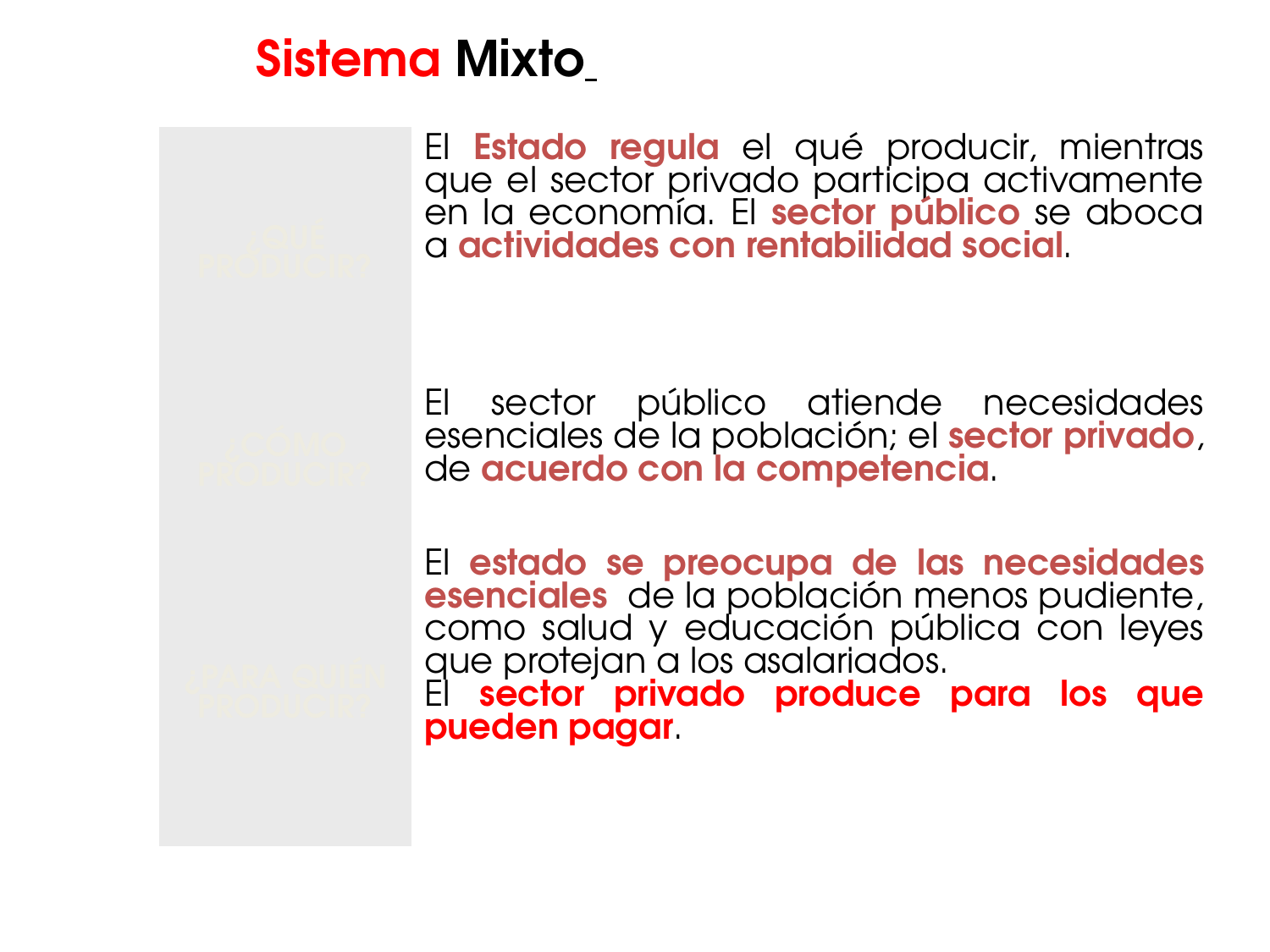

Sistema Mixto
| ¿QUÉ PRODUCIR? | El Estado regula el qué producir, mientras que el sector privado participa activamente en la economía. El sector público se aboca a actividades con rentabilidad social. |
| --- | --- |
| ¿CÓMO PRODUCIR? | El sector público atiende necesidades esenciales de la población; el sector privado, de acuerdo con la competencia. |
| ¿PARA QUIÉN PRODUCIR? | El estado se preocupa de las necesidades esenciales de la población menos pudiente, como salud y educación pública con leyes que protejan a los asalariados. El sector privado produce para los que pueden pagar. |